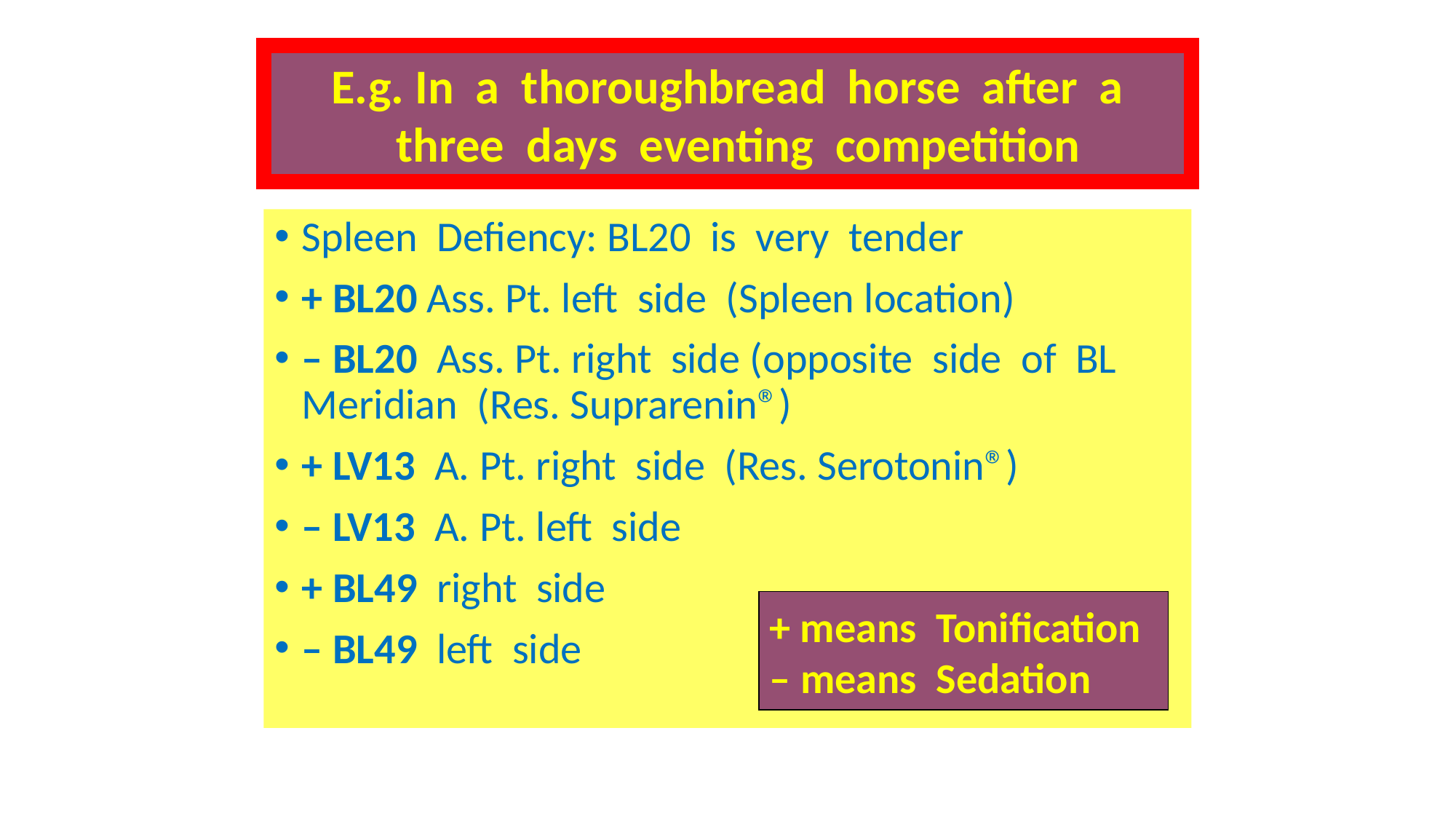

E.g. In  a  thoroughbread  horse  after  a
  three  days  eventing  competition
Spleen  Defiency: BL20  is  very  tender
+ BL20 Ass. Pt. left  side  (Spleen location)
– BL20  Ass. Pt. right  side (opposite  side  of  BL  Meridian  (Res. Suprarenin®)
+ LV13  A. Pt. right  side  (Res. Serotonin®)
– LV13  A. Pt. left  side
+ BL49  right  side
– BL49  left  side
+ means  Tonification
– means  Sedation